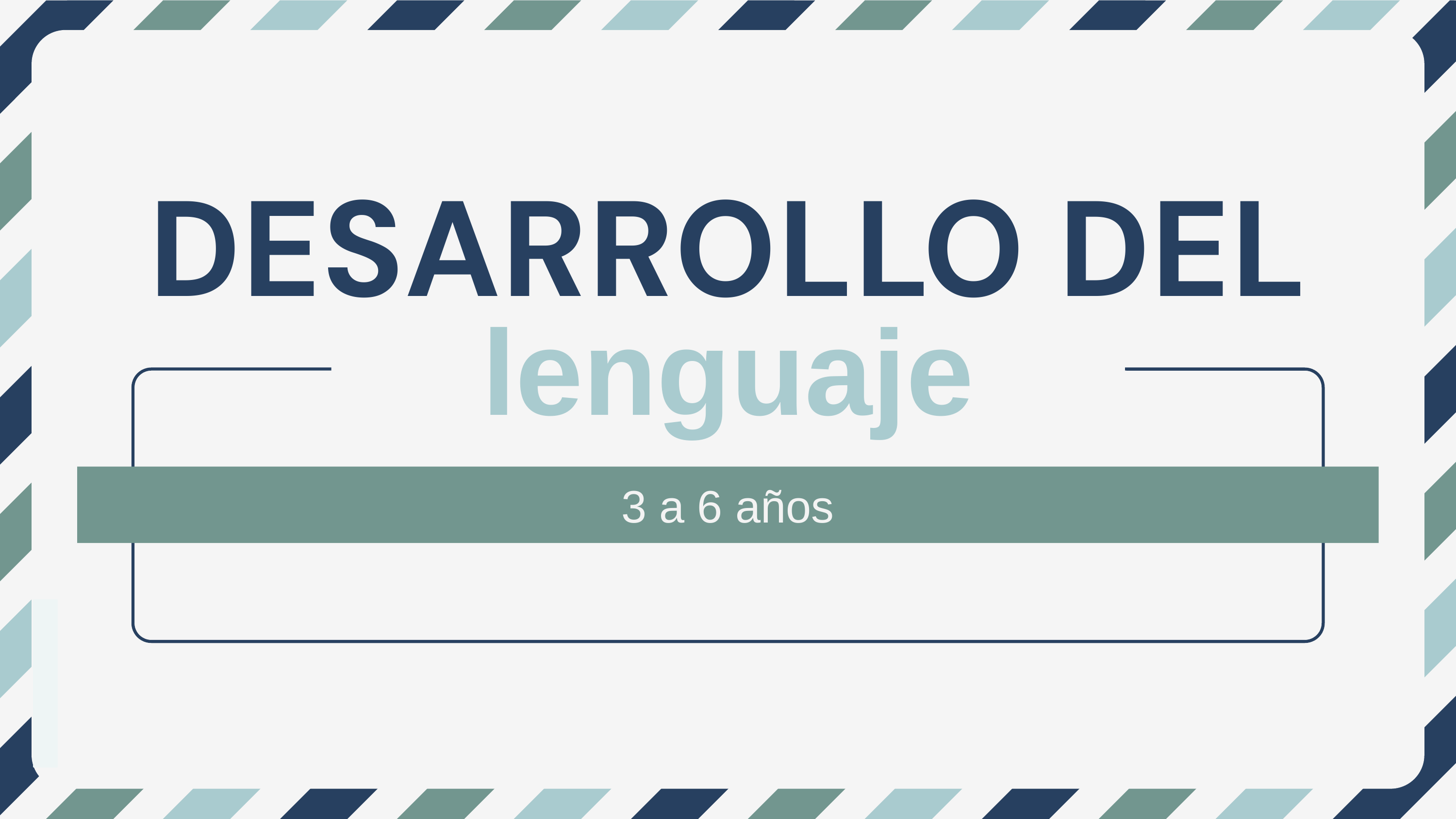

DESARROLLO DEL
lenguaje

3 a 6 años